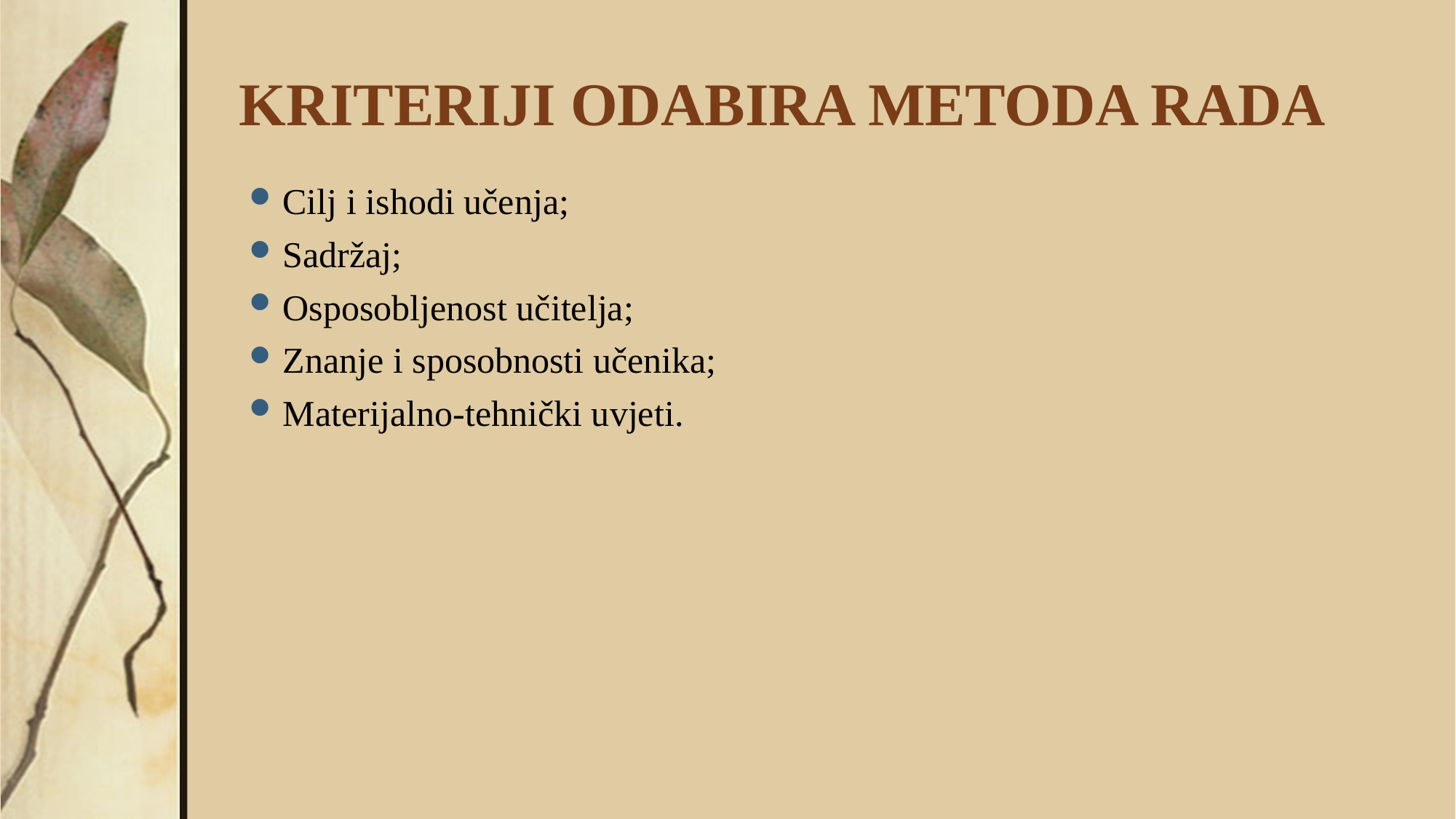

# KRITERIJI ODABIRA METODA RADA
Cilj i ishodi učenja;
Sadržaj;
Osposobljenost učitelja;
Znanje i sposobnosti učenika;
Materijalno-tehnički uvjeti.